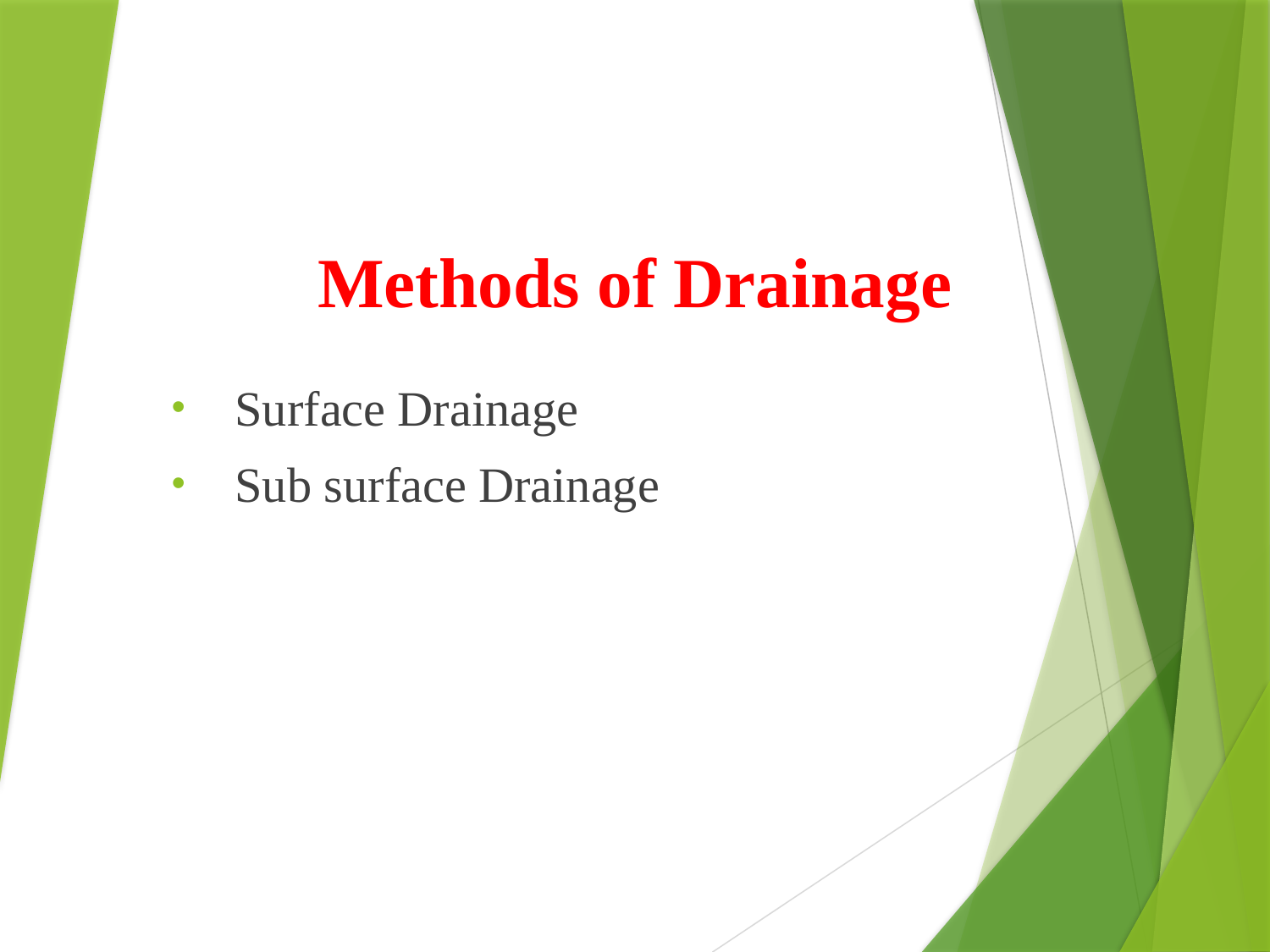

# Methods of Drainage
Surface Drainage
Sub surface Drainage